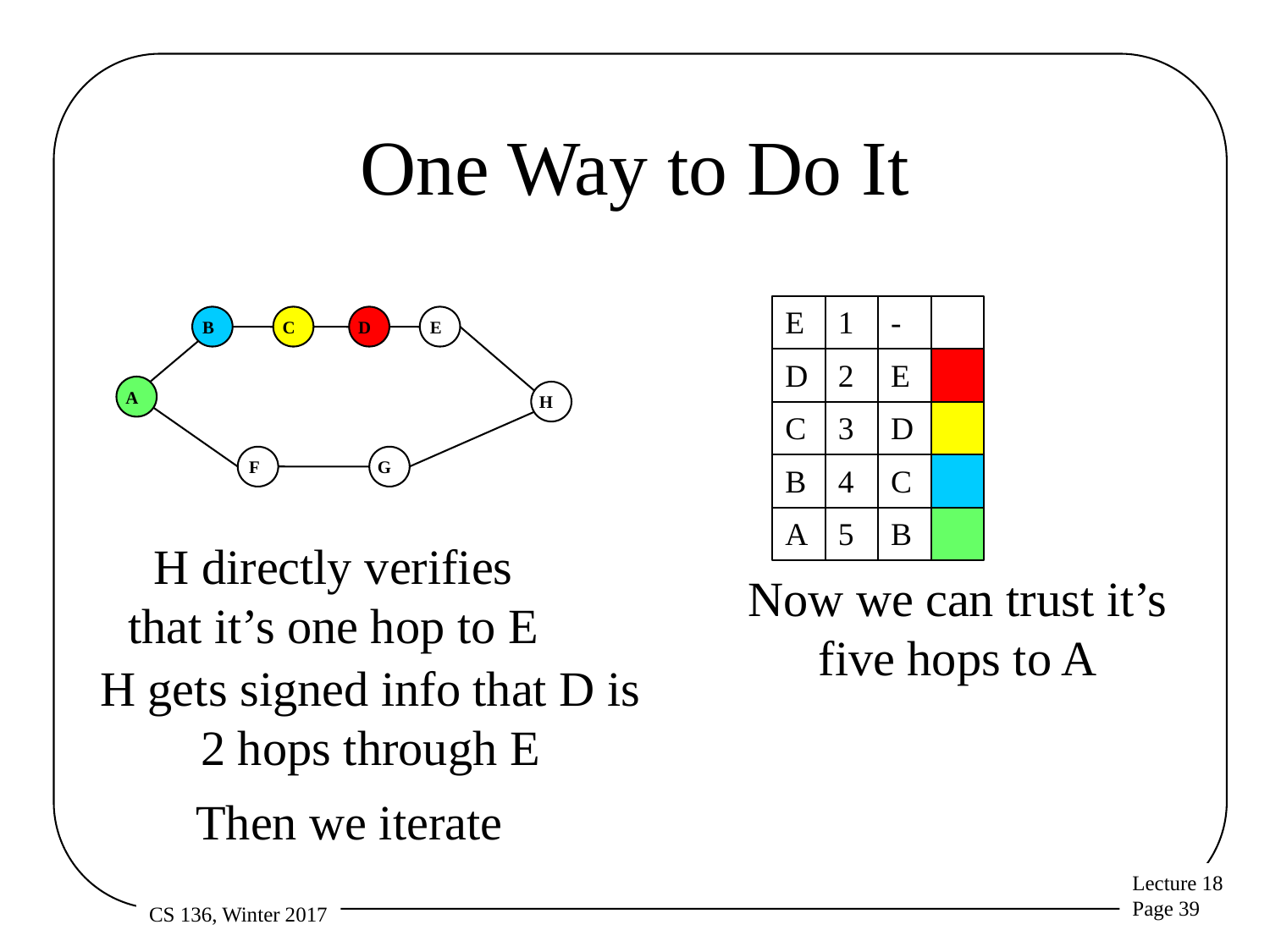

# One Way to Do It
E
1
-

B
C
D
E

D
2
E

A
H
C
3
D

F
G
B
4
C

A
5
B

H directly verifies that it’s one hop to E
Now we can trust it’s five hops to A
H gets signed info that D is 2 hops through E

Then we iterate